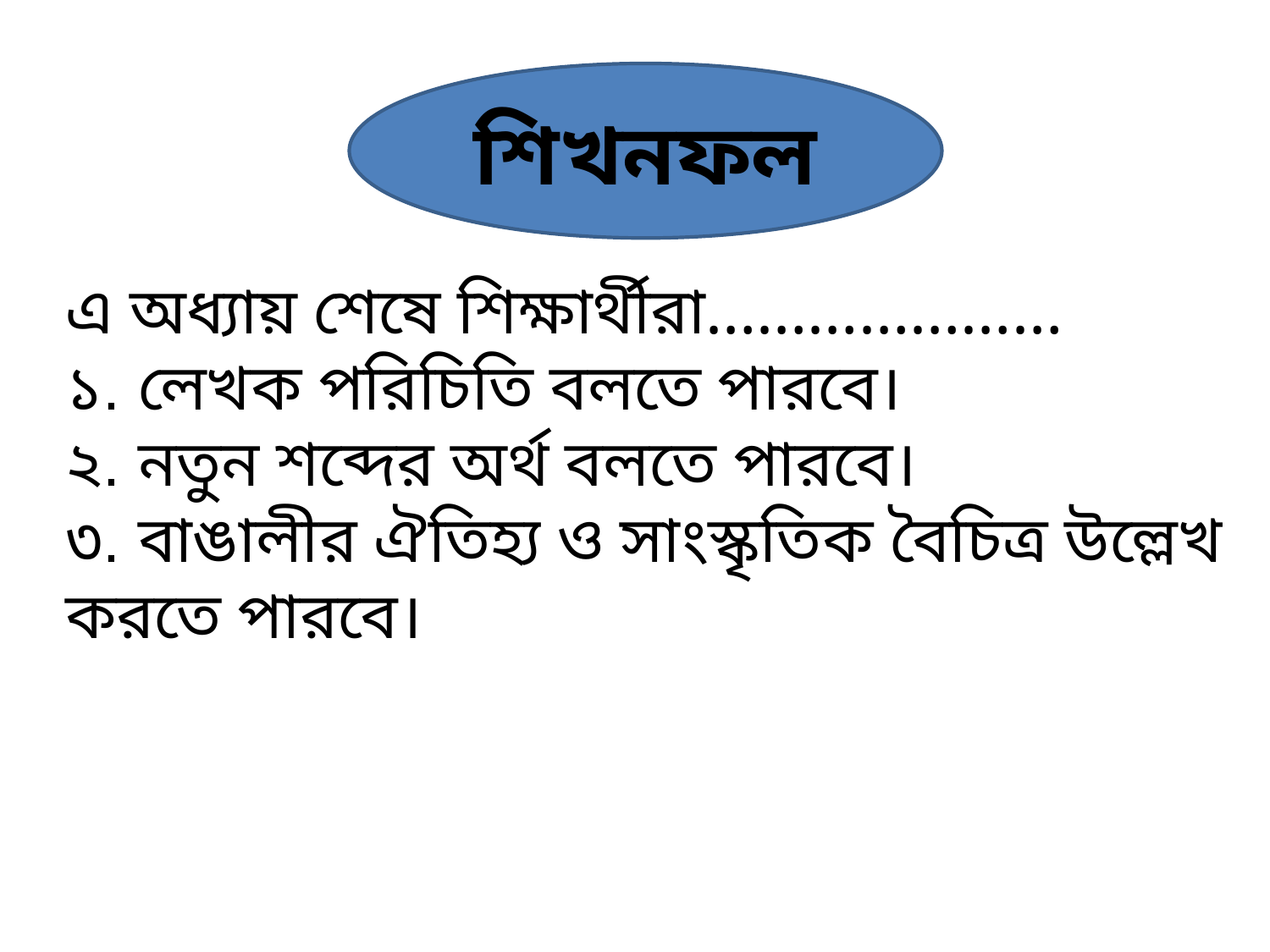

শিখনফল
এ অধ্যায় শেষে শিক্ষার্থীরা…………………
১. লেখক পরিচিতি বলতে পারবে।
২. নতুন শব্দের অর্থ বলতে পারবে।
৩. বাঙালীর ঐতিহ্য ও সাংস্কৃতিক বৈচিত্র উল্লেখ করতে পারবে।